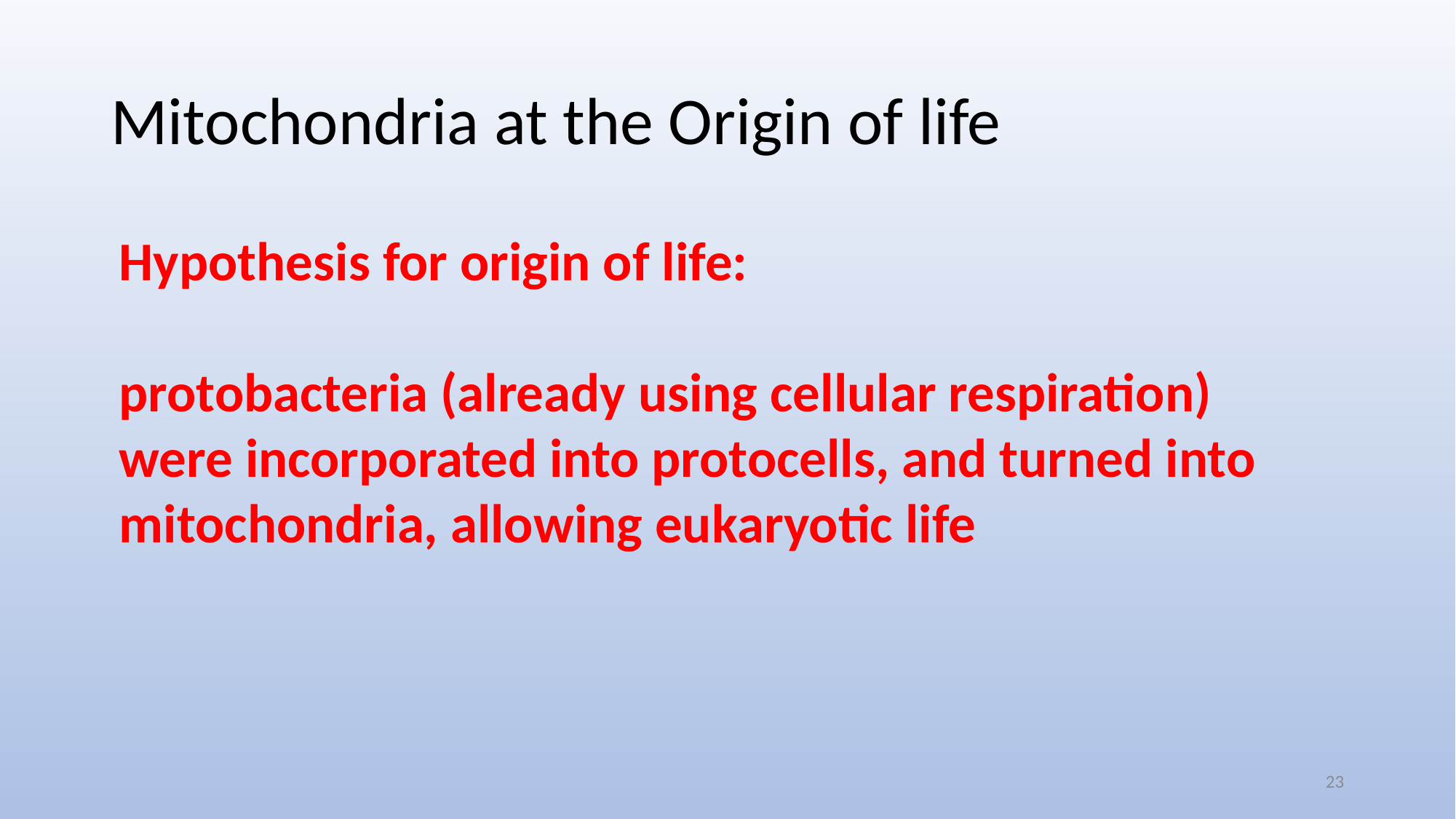

# Mitochondria at the Origin of life
Hypothesis for origin of life:

protobacteria (already using cellular respiration) were incorporated into protocells, and turned into mitochondria, allowing eukaryotic life
23